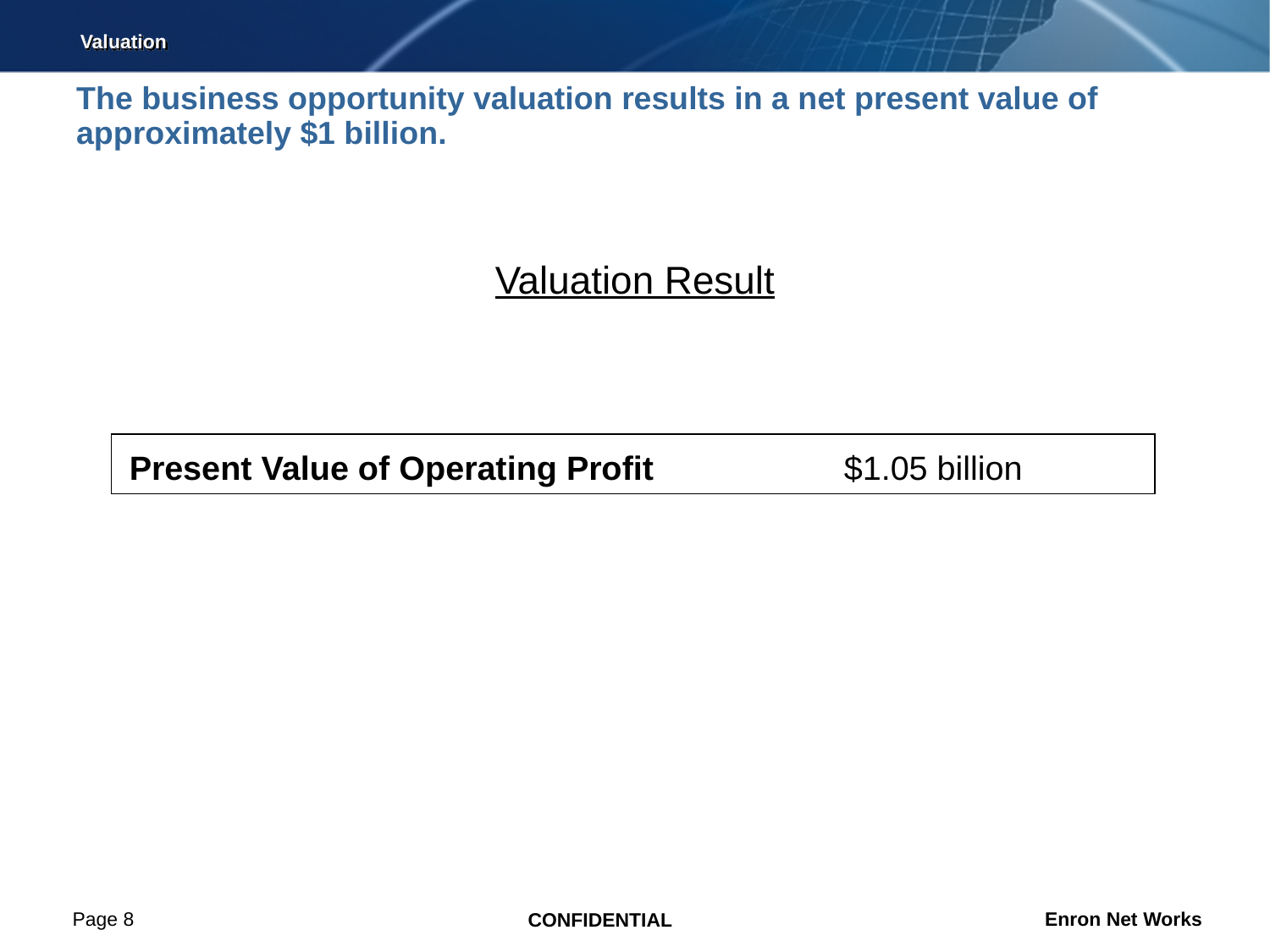

Valuation
# The business opportunity valuation results in a net present value of approximately $1 billion.
Valuation Result

Present Value of Operating Profit		$1.05 billion